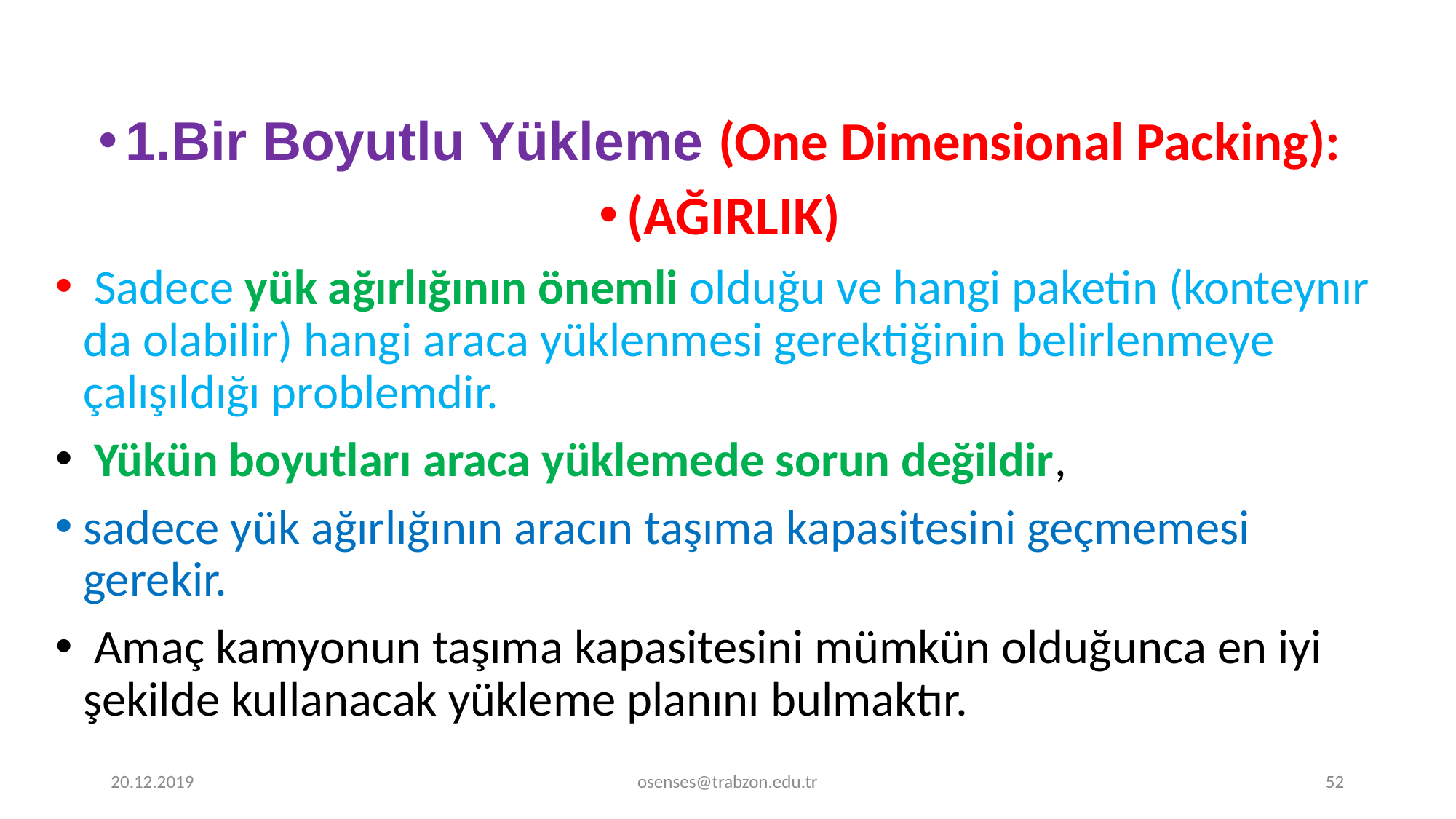

1.Bir Boyutlu Yükleme (One Dimensional Packing):
(AĞIRLIK)
 Sadece yük ağırlığının önemli olduğu ve hangi paketin (konteynır da olabilir) hangi araca yüklenmesi gerektiğinin belirlenmeye çalışıldığı problemdir.
 Yükün boyutları araca yüklemede sorun değildir,
sadece yük ağırlığının aracın taşıma kapasitesini geçmemesi gerekir.
 Amaç kamyonun taşıma kapasitesini mümkün olduğunca en iyi şekilde kullanacak yükleme planını bulmaktır.
20.12.2019
osenses@trabzon.edu.tr
52